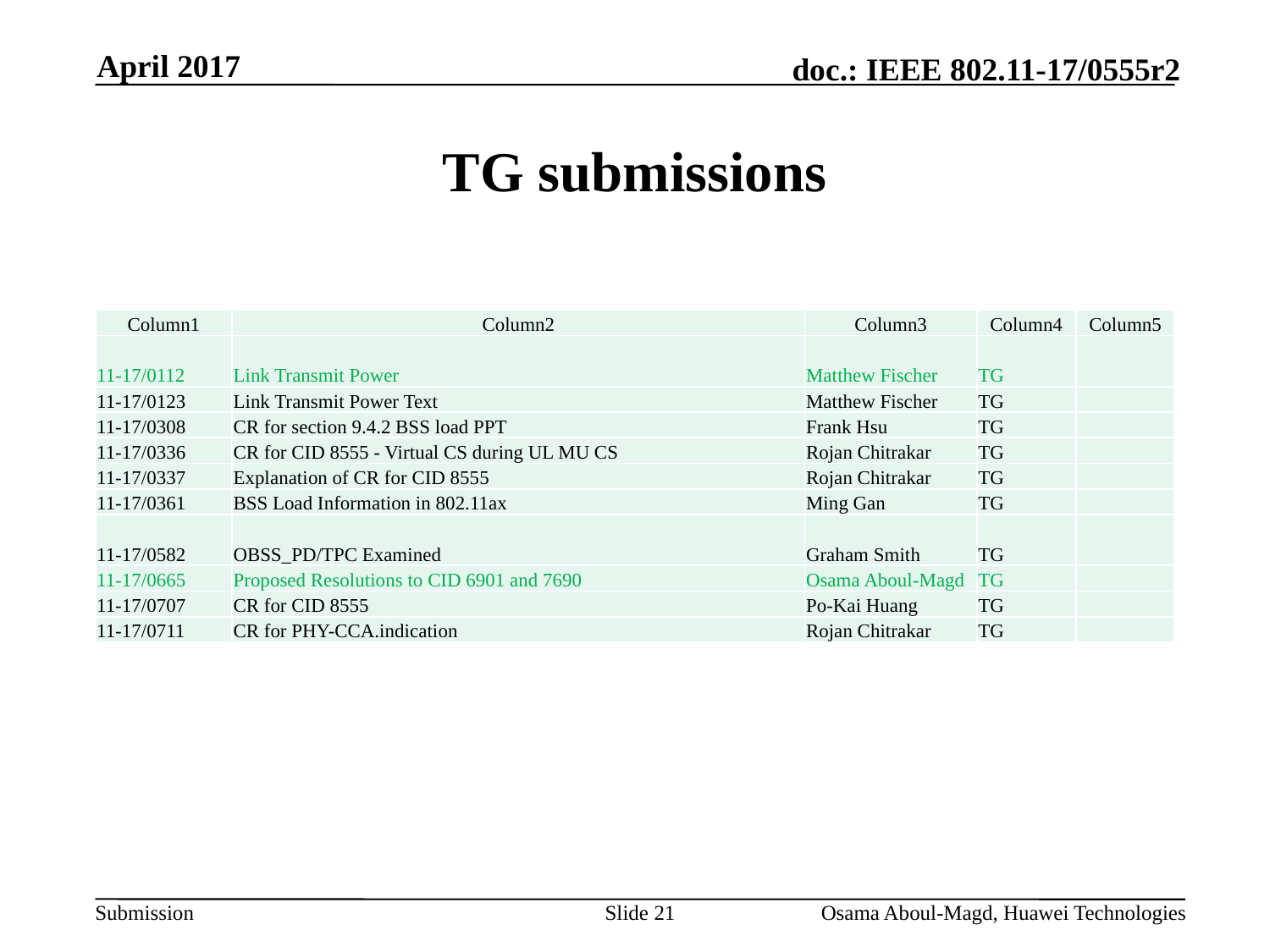

April 2017
# TG submissions
| Column1 | Column2 | Column3 | Column4 | Column5 |
| --- | --- | --- | --- | --- |
| 11-17/0112 | Link Transmit Power | Matthew Fischer | TG |  |
| 11-17/0123 | Link Transmit Power Text | Matthew Fischer | TG |  |
| 11-17/0308 | CR for section 9.4.2 BSS load PPT | Frank Hsu | TG |  |
| 11-17/0336 | CR for CID 8555 - Virtual CS during UL MU CS | Rojan Chitrakar | TG |  |
| 11-17/0337 | Explanation of CR for CID 8555 | Rojan Chitrakar | TG |  |
| 11-17/0361 | BSS Load Information in 802.11ax | Ming Gan | TG |  |
| 11-17/0582 | OBSS\_PD/TPC Examined | Graham Smith | TG |  |
| 11-17/0665 | Proposed Resolutions to CID 6901 and 7690 | Osama Aboul-Magd | TG |  |
| 11-17/0707 | CR for CID 8555 | Po-Kai Huang | TG |  |
| 11-17/0711 | CR for PHY-CCA.indication | Rojan Chitrakar | TG |  |
Slide 21
Osama Aboul-Magd, Huawei Technologies